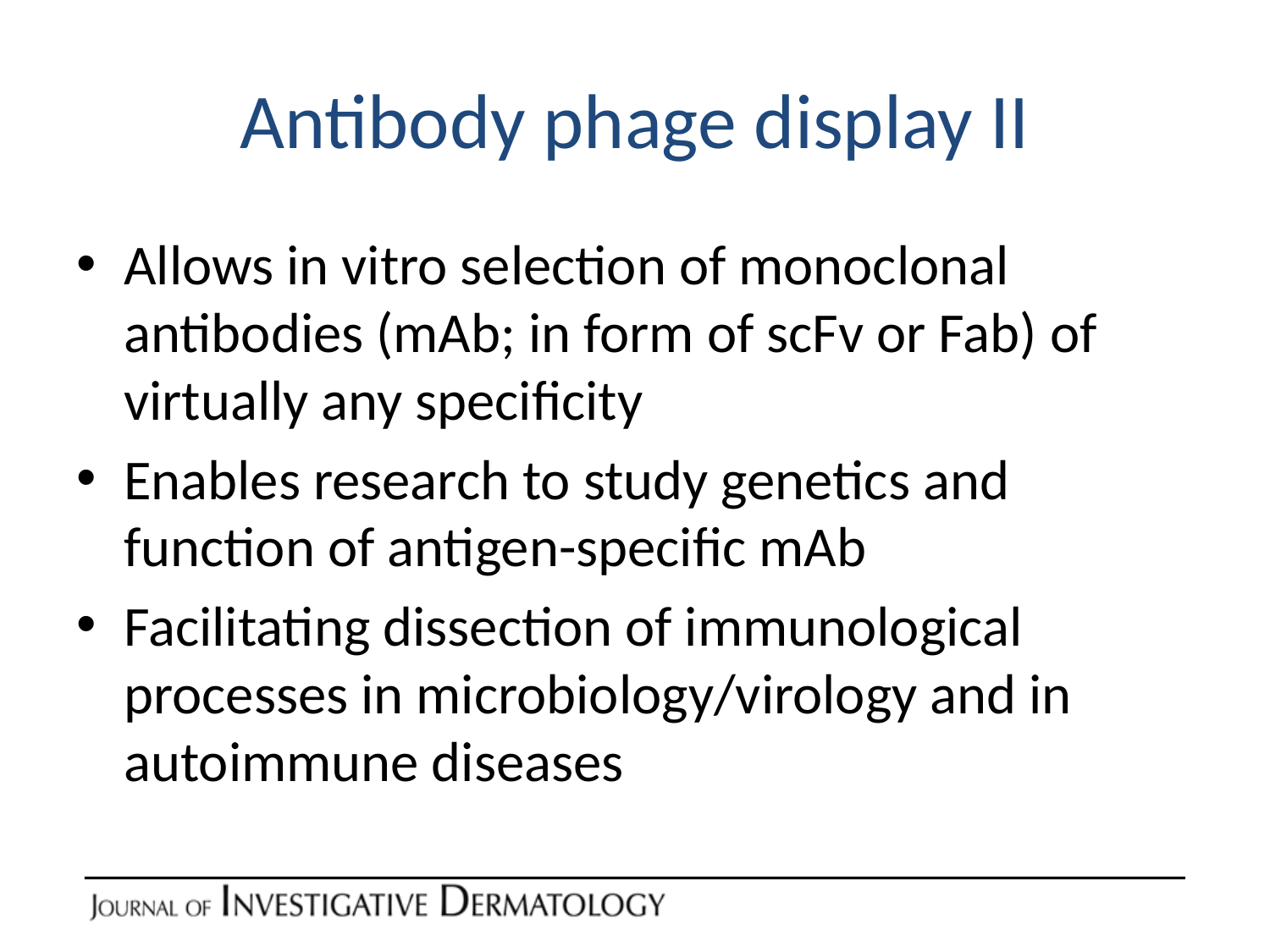

# Antibody phage display II
Allows in vitro selection of monoclonal antibodies (mAb; in form of scFv or Fab) of virtually any specificity
Enables research to study genetics and function of antigen-specific mAb
Facilitating dissection of immunological processes in microbiology/virology and in autoimmune diseases